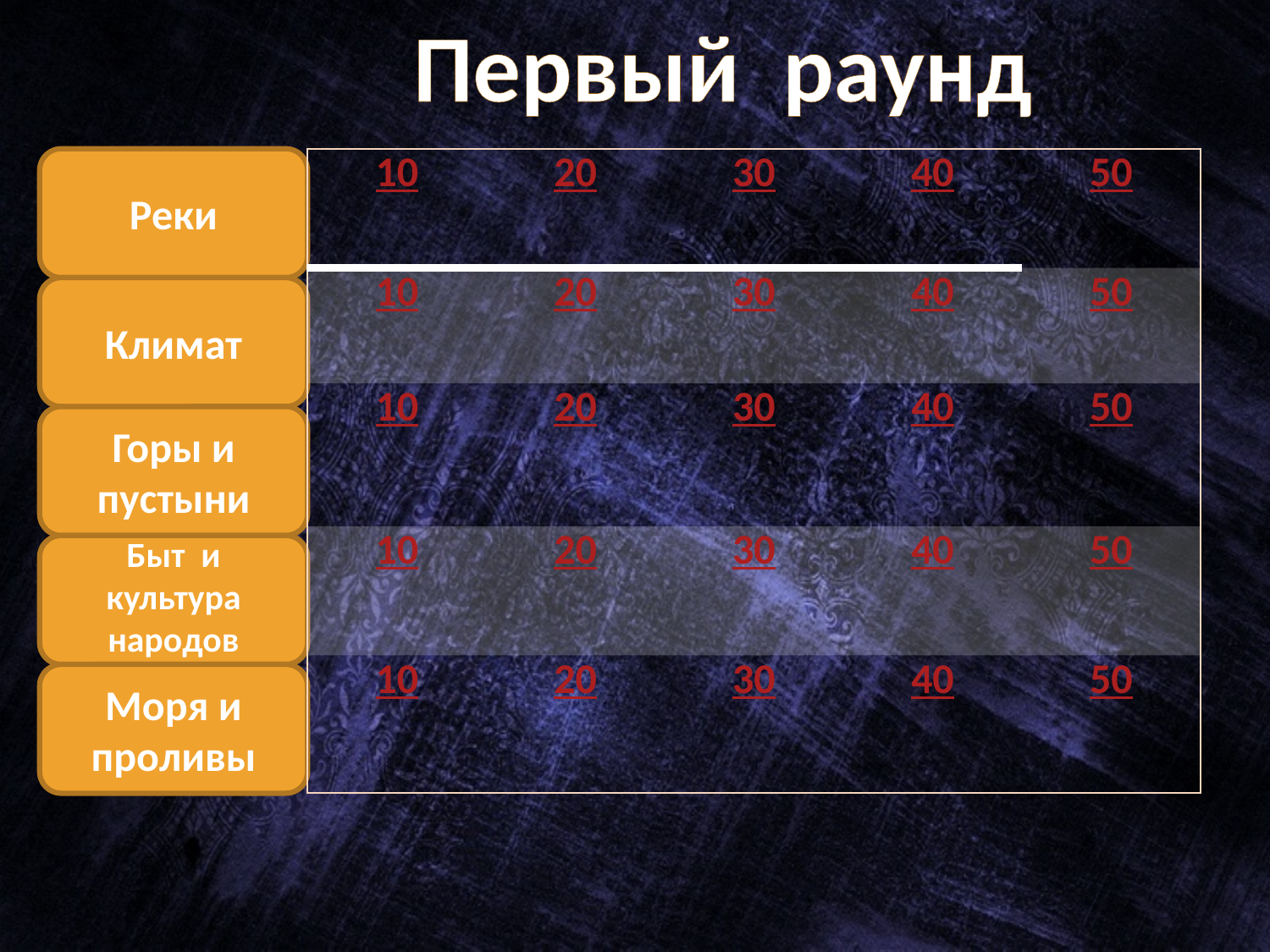

Первый  раунд

Реки
| 10 | 20 | 30 | 40 | 50 |
| --- | --- | --- | --- | --- |
| 10 | 20 | 30 | 40 | 50 |
| 10 | 20 | 30 | 40 | 50 |
| 10 | 20 | 30 | 40 | 50 |
| 10 | 20 | 30 | 40 | 50 |
Климат
Горы и пустыни

Быт  и культура народов мира
Моря и проливы